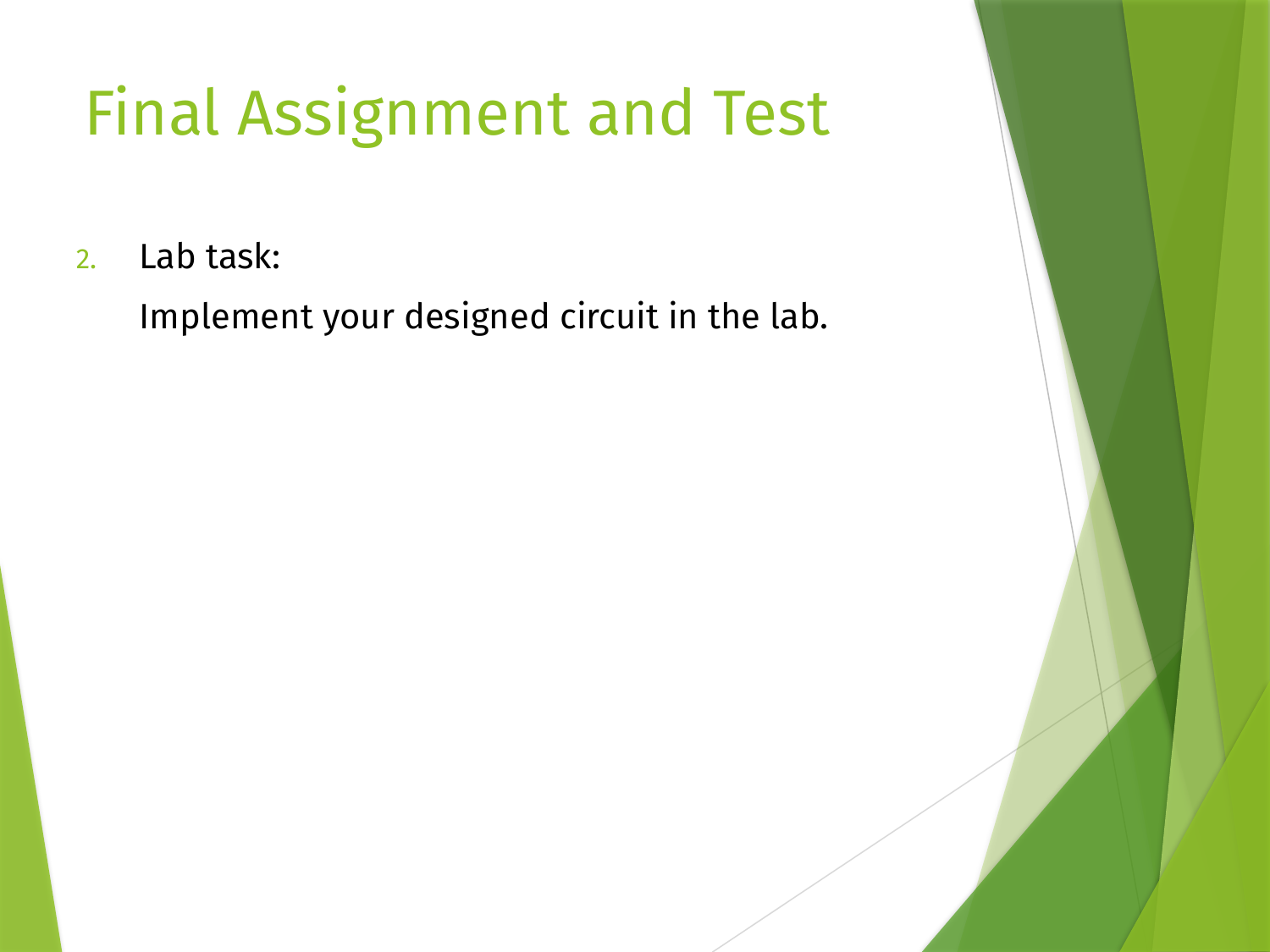

Final Assignment and Test
Lab task:
Implement your designed circuit in the lab.